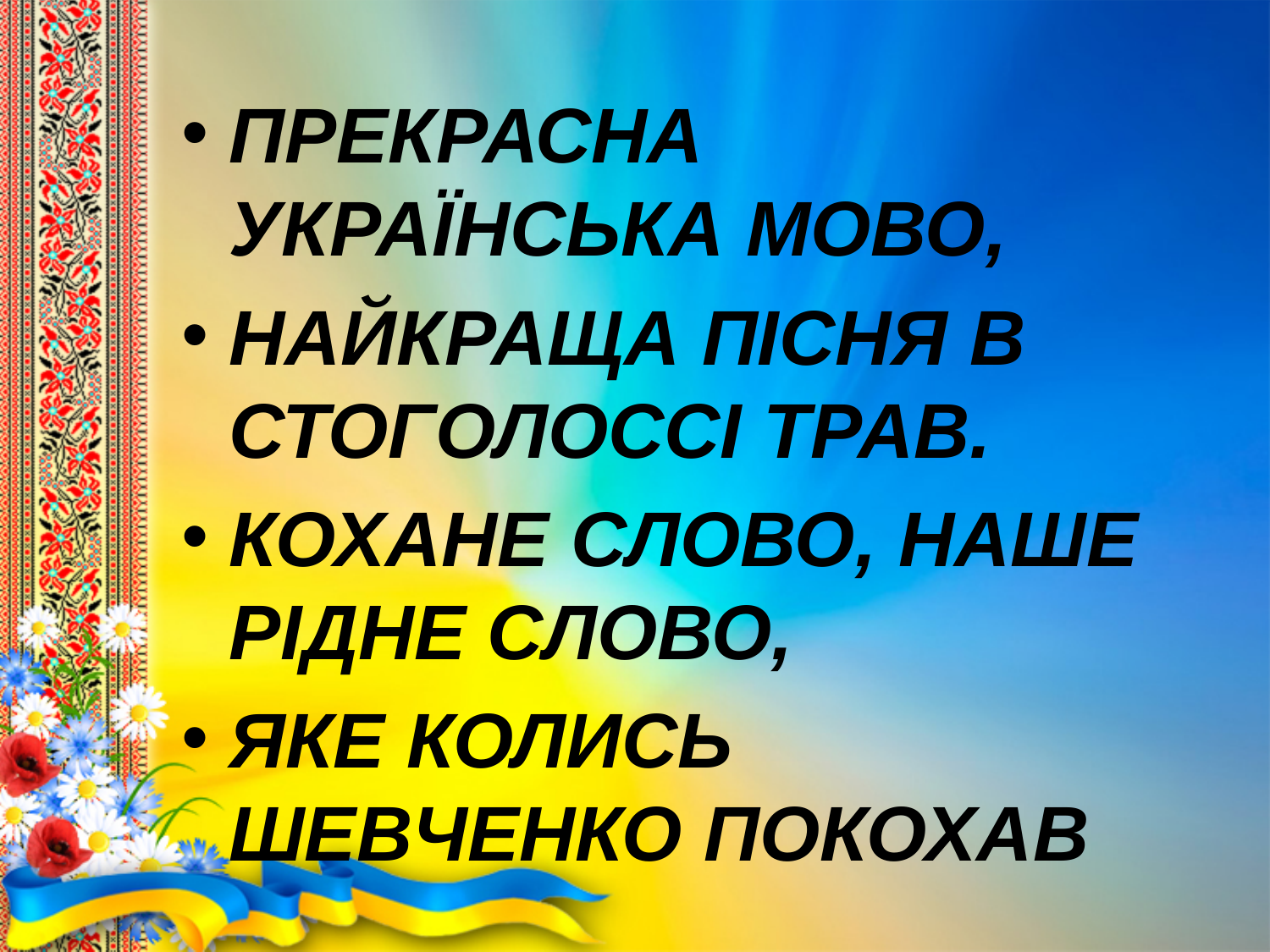

Прекрасна українська мово,
Найкраща пісня в стоголоссі трав.
Кохане слово, наше рідне слово,
Яке колись Шевченко покохав